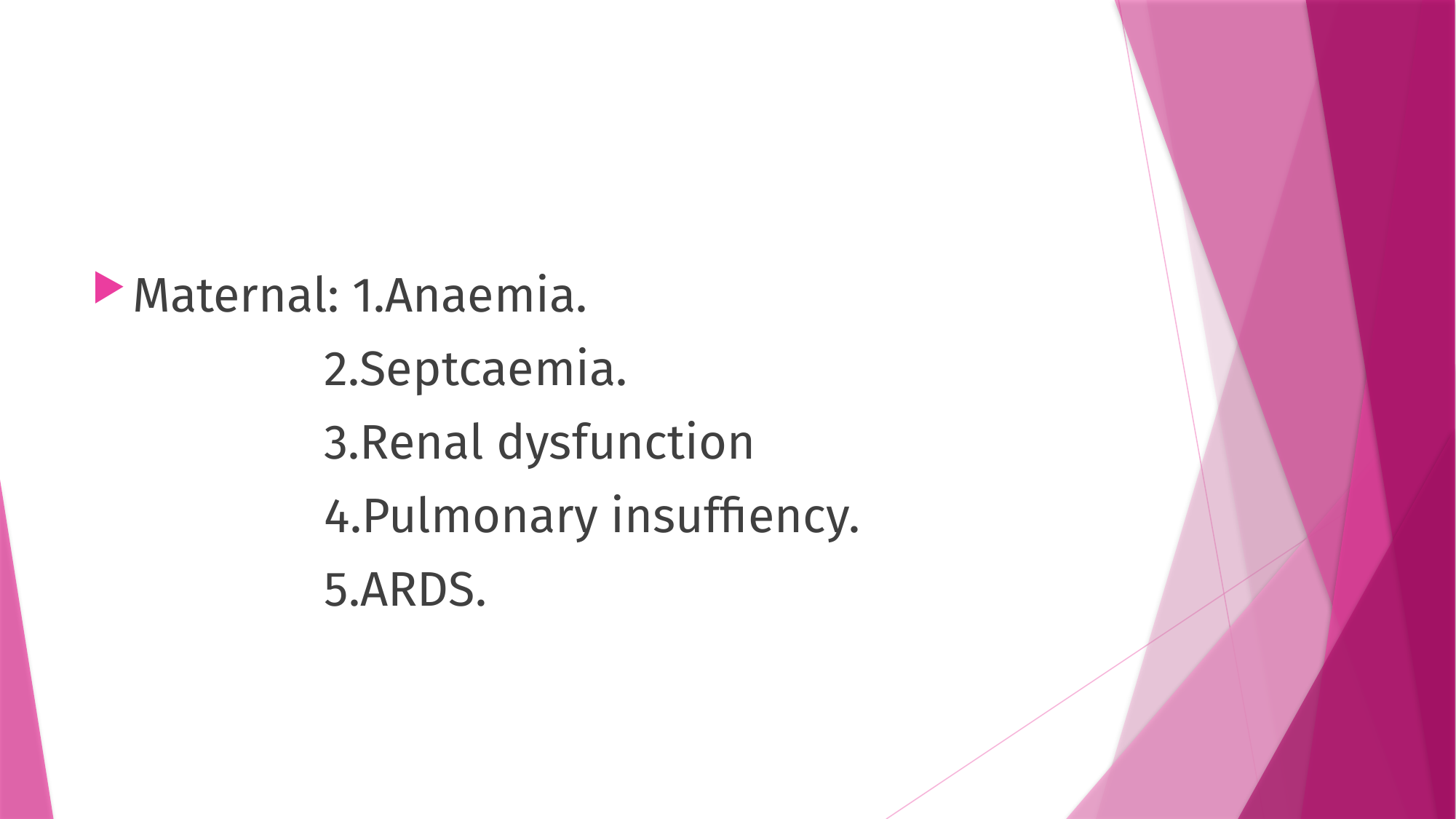

#
Maternal: 1.Anaemia.
                  2.Septcaemia.
                  3.Renal dysfunction
                  4.Pulmonary insuffiency.
                  5.ARDS.